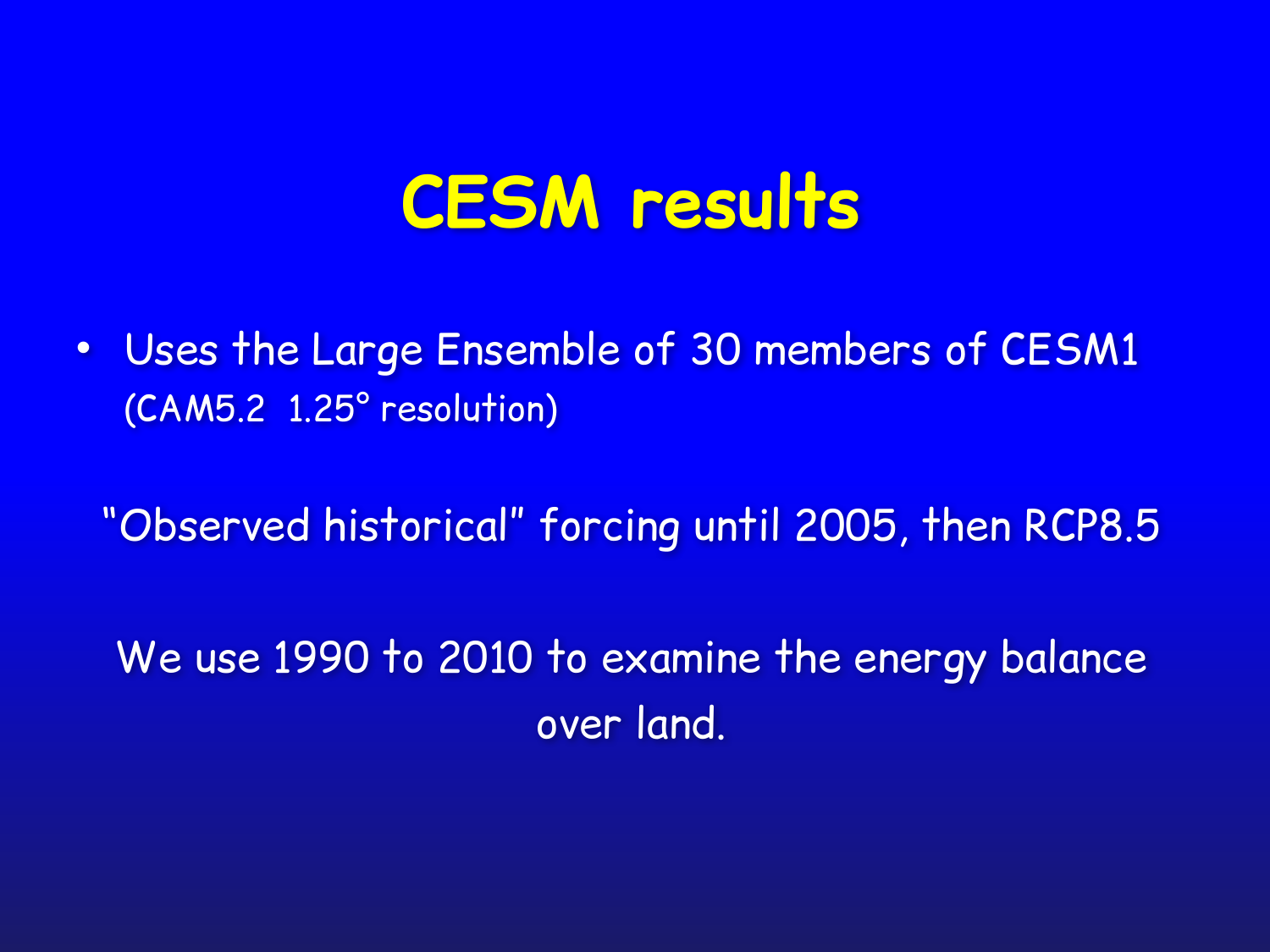

CESM results

Uses the Large Ensemble of 30 members of CESM1 (CAM5.2  1.25° resolution)

“Observed historical” forcing until 2005, then RCP8.5

We use 1990 to 2010 to examine the energy balance over land.